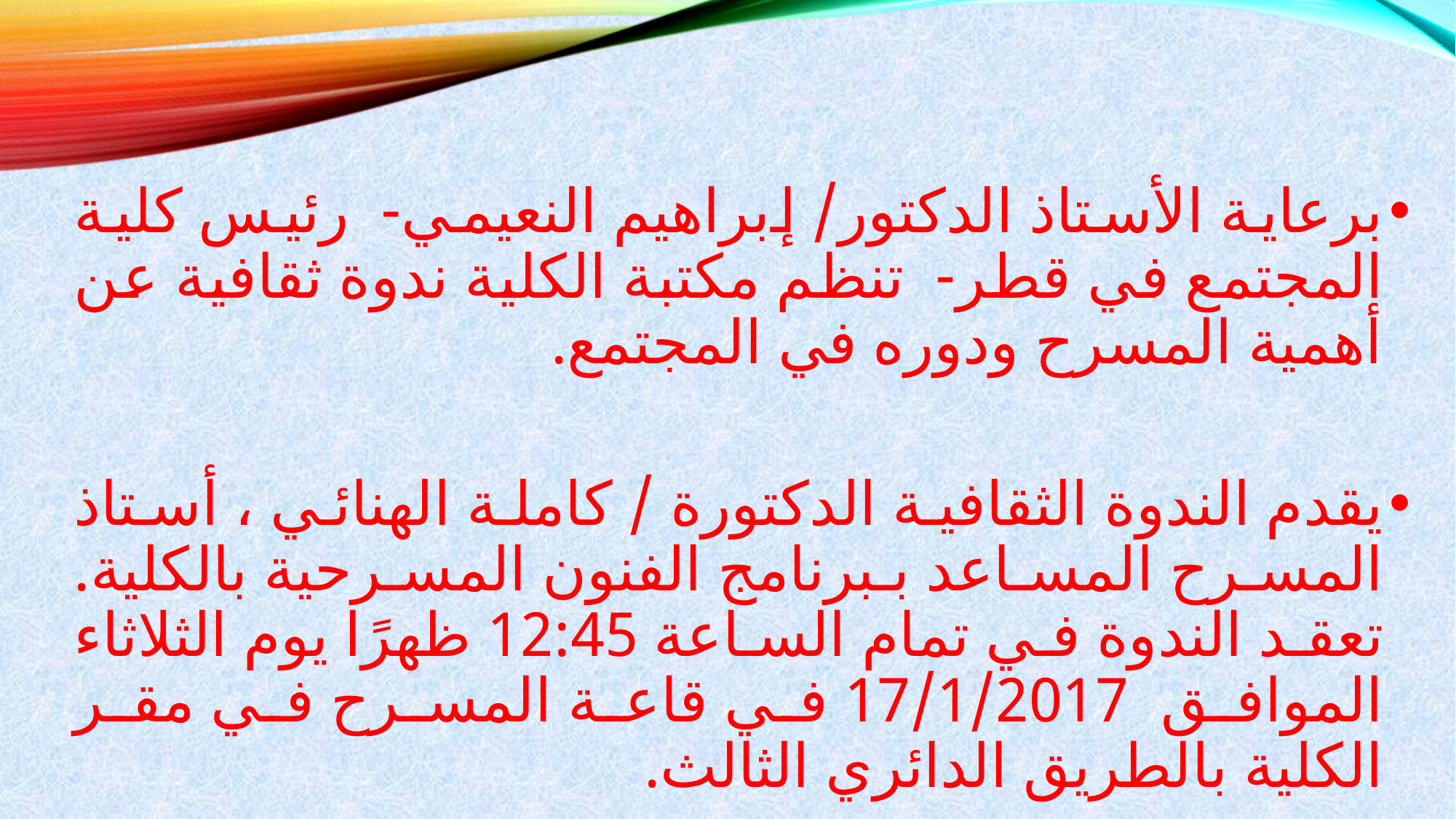

برعاية الأستاذ الدكتور/ إبراهيم النعيمي-  رئيس كلية المجتمع في قطر-  تنظم مكتبة الكلية ندوة ثقافية عن أهمية المسرح ودوره في المجتمع.

يقدم الندوة الثقافية الدكتورة / كاملة الهنائي ، أستاذ المسرح المساعد ببرنامج الفنون المسرحية بالكلية. تعقد الندوة في تمام الساعة 12:45 ظهرًا يوم الثلاثاء الموافق  17/1/2017 في قاعة المسرح في مقر الكلية بالطريق الدائري الثالث.